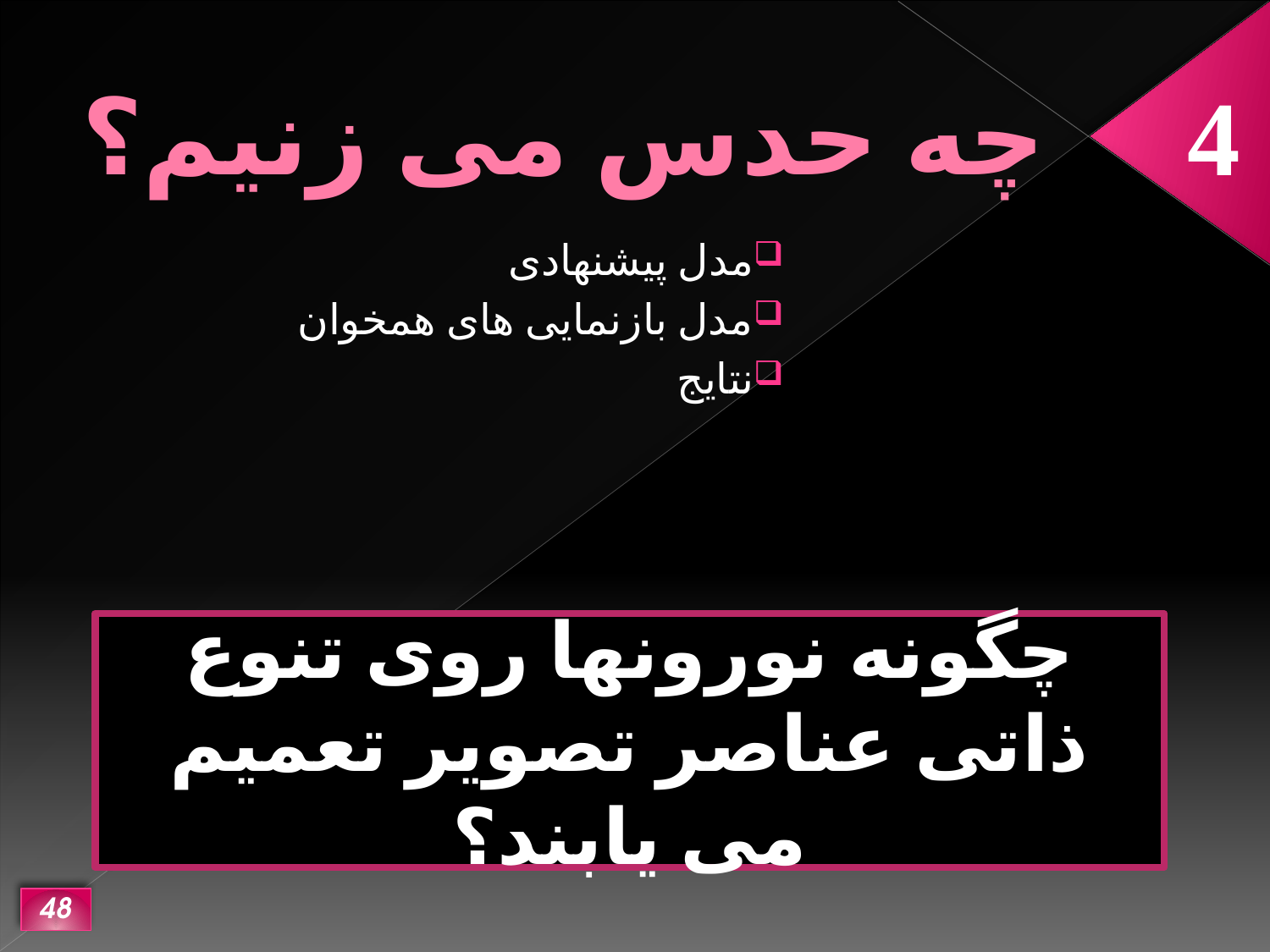

# چه حدس می زنیم؟
4
مدل پیشنهادی
مدل بازنمایی های همخوان
نتایج

چگونه نورونها روی تنوع ذاتی عناصر تصویر تعمیم می یابند؟
48